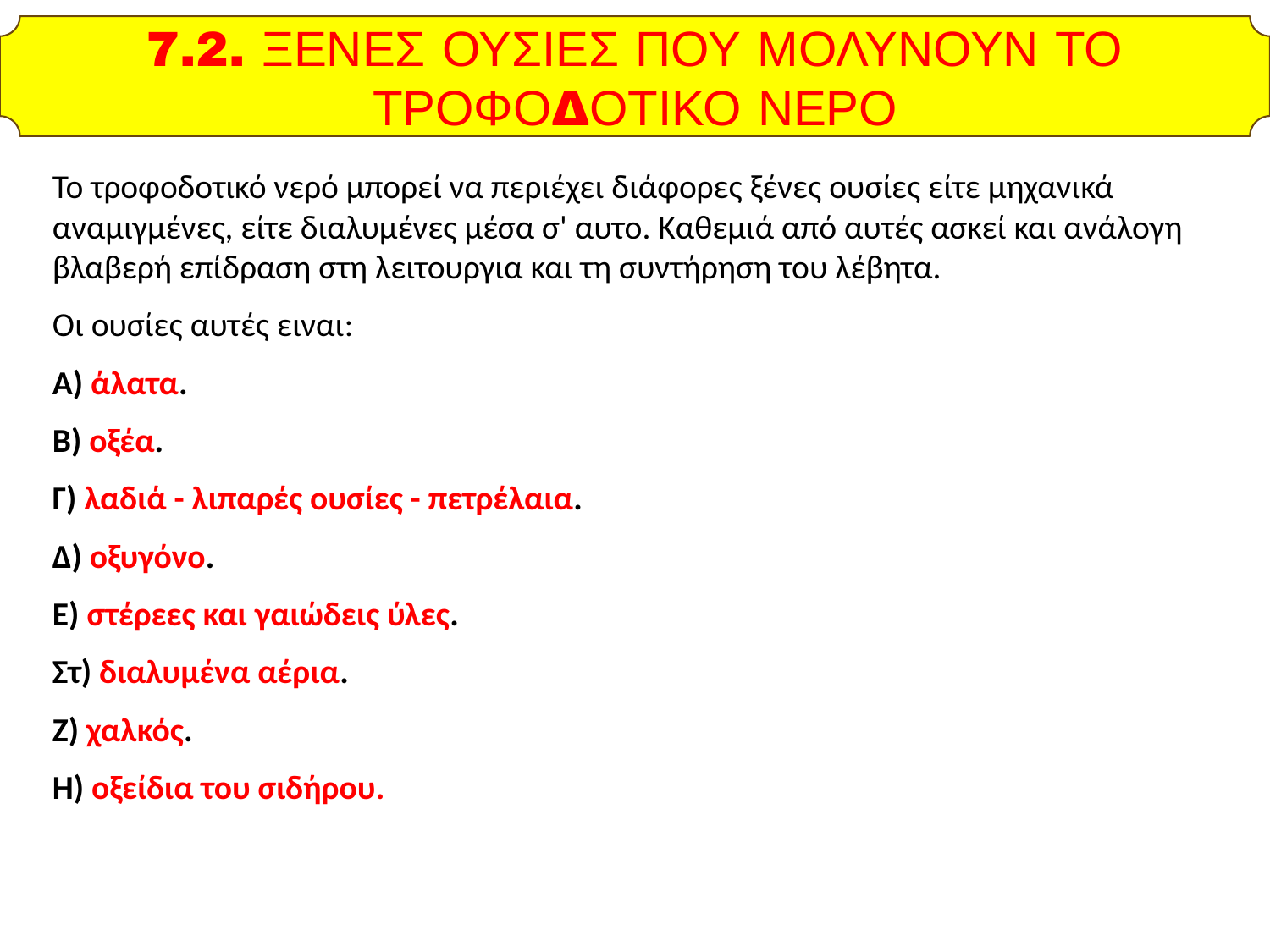

7.2. ΞΕΝΕΣ ΟΥΣΙΕΣ ΠΟΥ ΜΟΛΥΝΟΥΝ ΤΟ ΤΡΟΦΟΔΟΤΙΚΟ ΝΕΡΟ
Το τροφοδοτικό νερό μπορεί να περιέχει διάφορες ξένες ουσίες είτε μηχανικά αναμιγμένες, είτε διαλυμένες μέσα σ' αυτο. Καθεμιά από αυτές ασκεί και ανάλογη βλαβερή επίδραση στη λειτουργια και τη συντήρηση του λέβητα.
Οι ουσίες αυτές ειναι:
Α) άλατα.
Β) οξέα.
Γ) λαδιά - λιπαρές ουσίες - πετρέλαια.
Δ) οξυγόνο.
Ε) στέρεες και γαιώδεις ύλες.
Στ) διαλυμένα αέρια.
Ζ) χαλκός.
Η) οξείδια του σιδήρου.